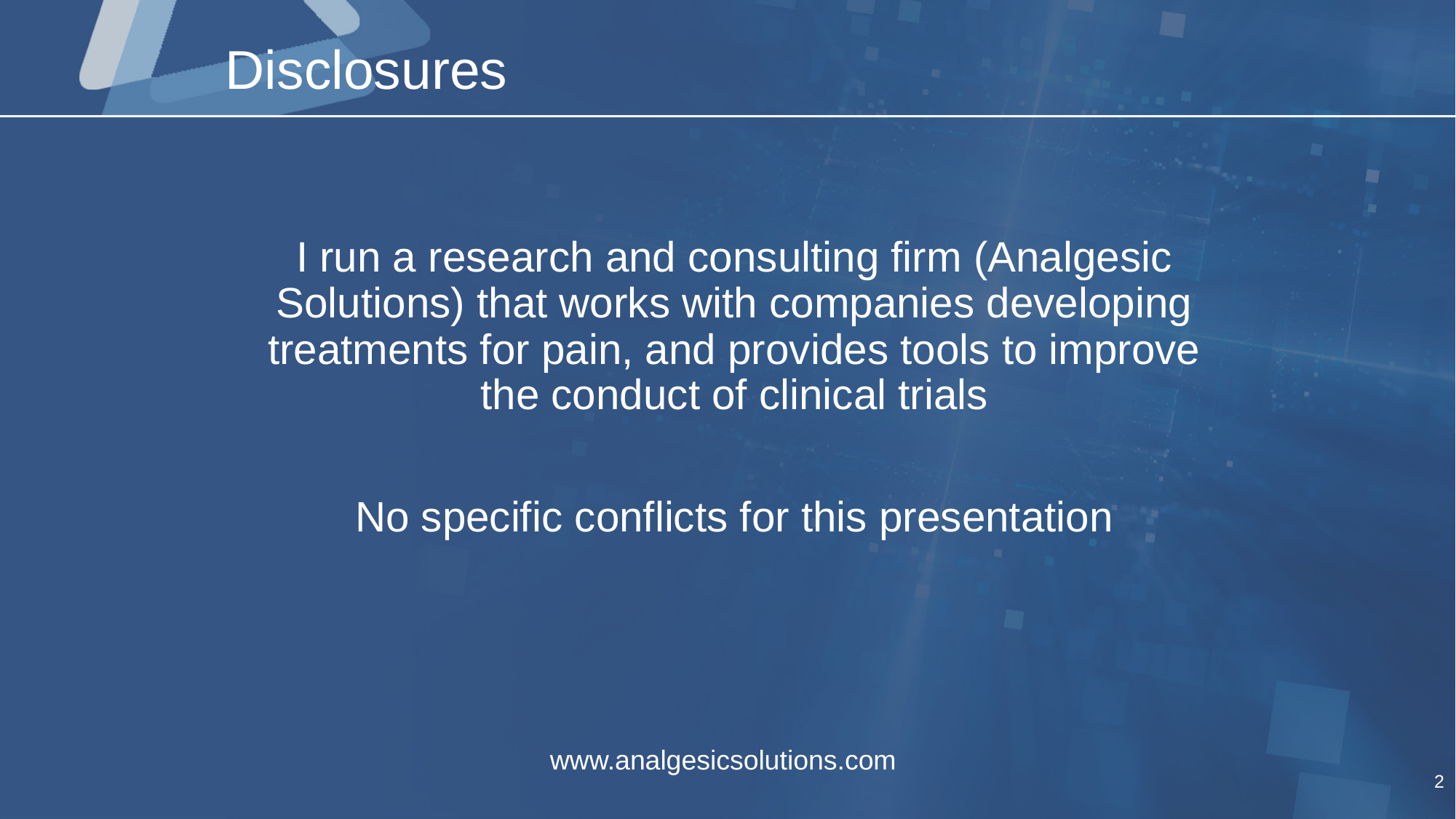

# Disclosures
I run a research and consulting firm (Analgesic Solutions) that works with companies developing treatments for pain, and provides tools to improve the conduct of clinical trials

No specific conflicts for this presentation
www.analgesicsolutions.com
2